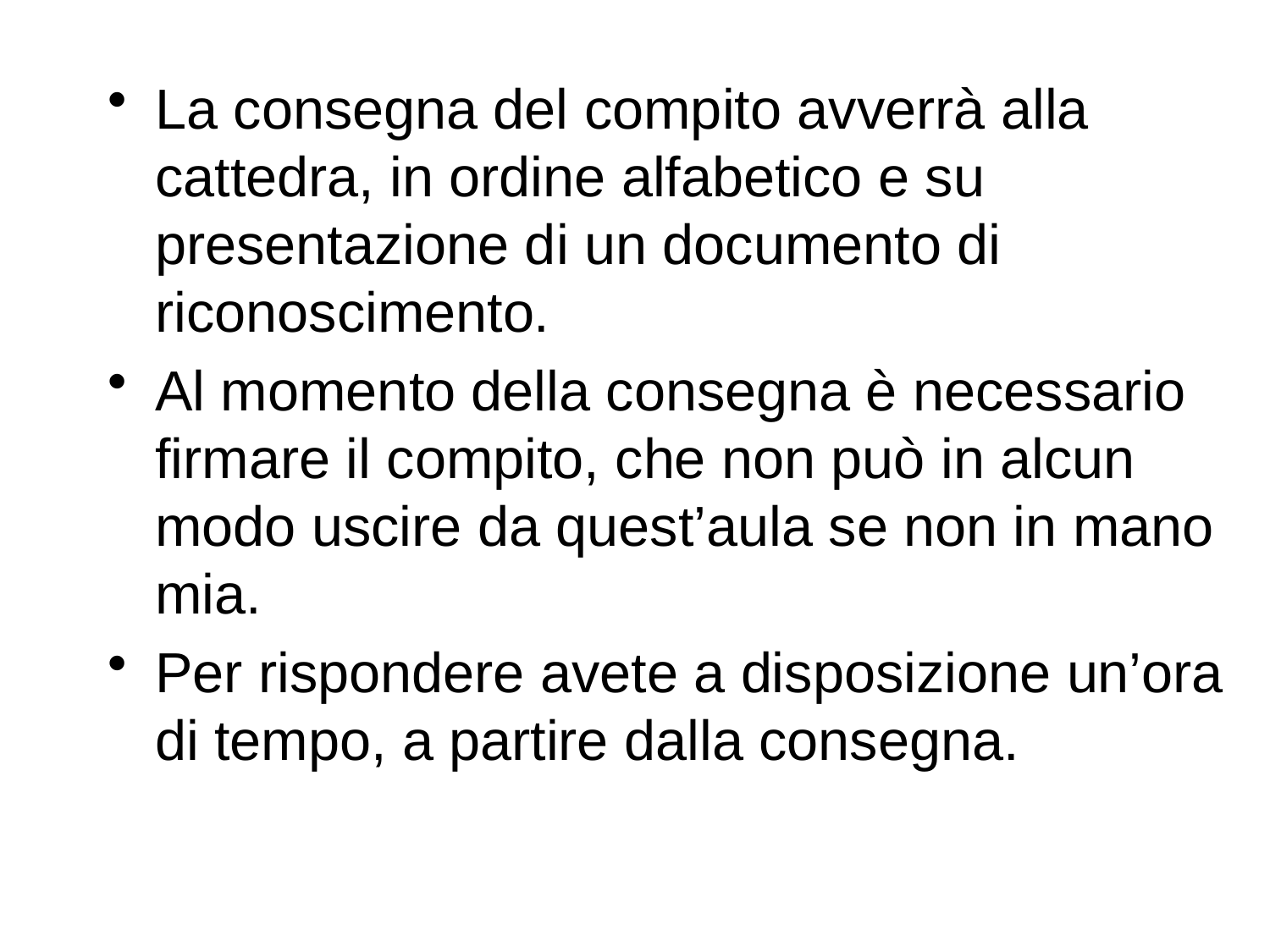

Regole
La consegna del compito avverrà alla cattedra, in ordine alfabetico e su presentazione di un documento di riconoscimento.
Al momento della consegna è necessario firmare il compito, che non può in alcun modo uscire da quest’aula se non in mano mia.
Per rispondere avete a disposizione un’ora di tempo, a partire dalla consegna.